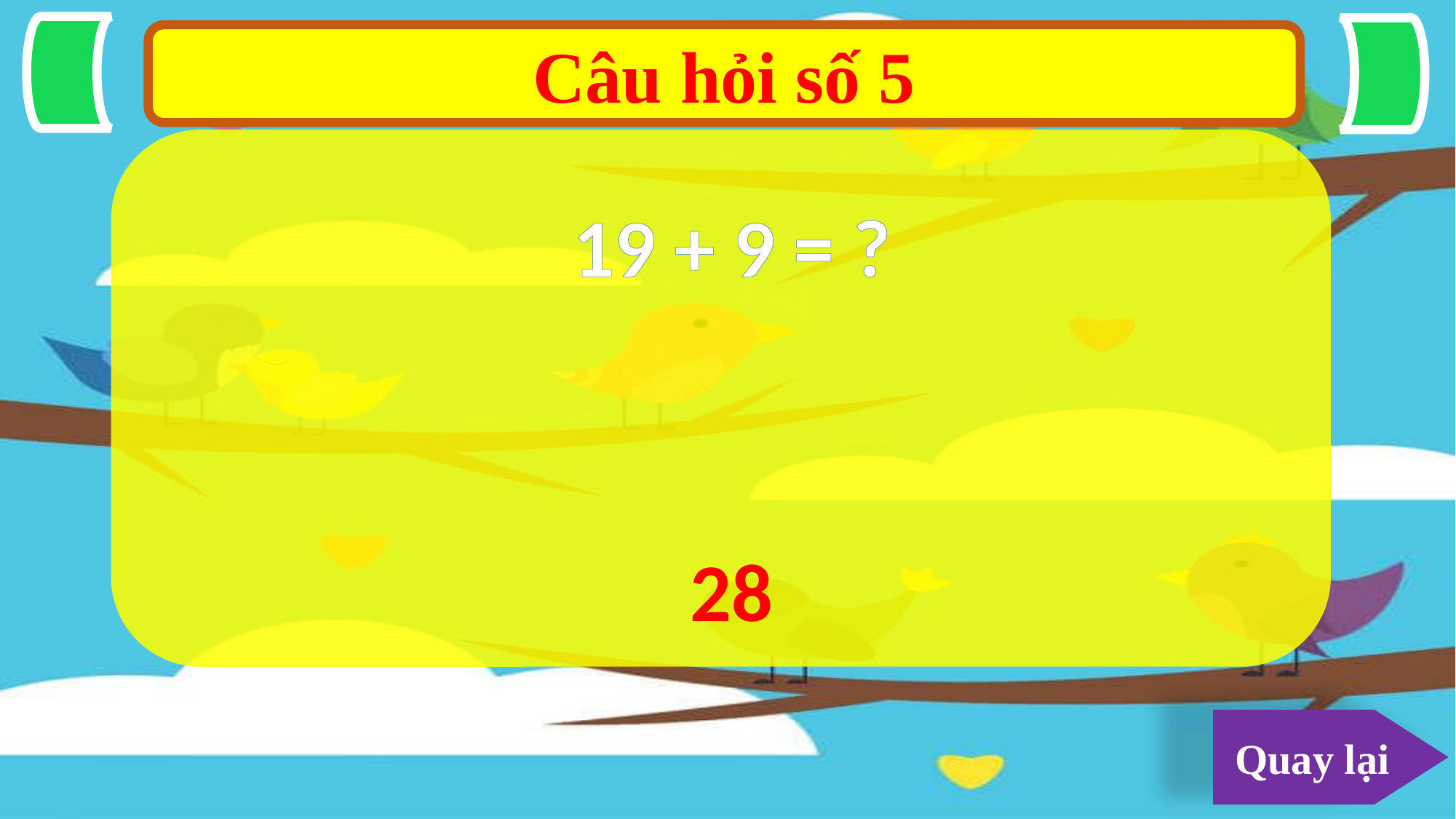

Câu hỏi số 5

19 + 9 = ?
28
Quay lại